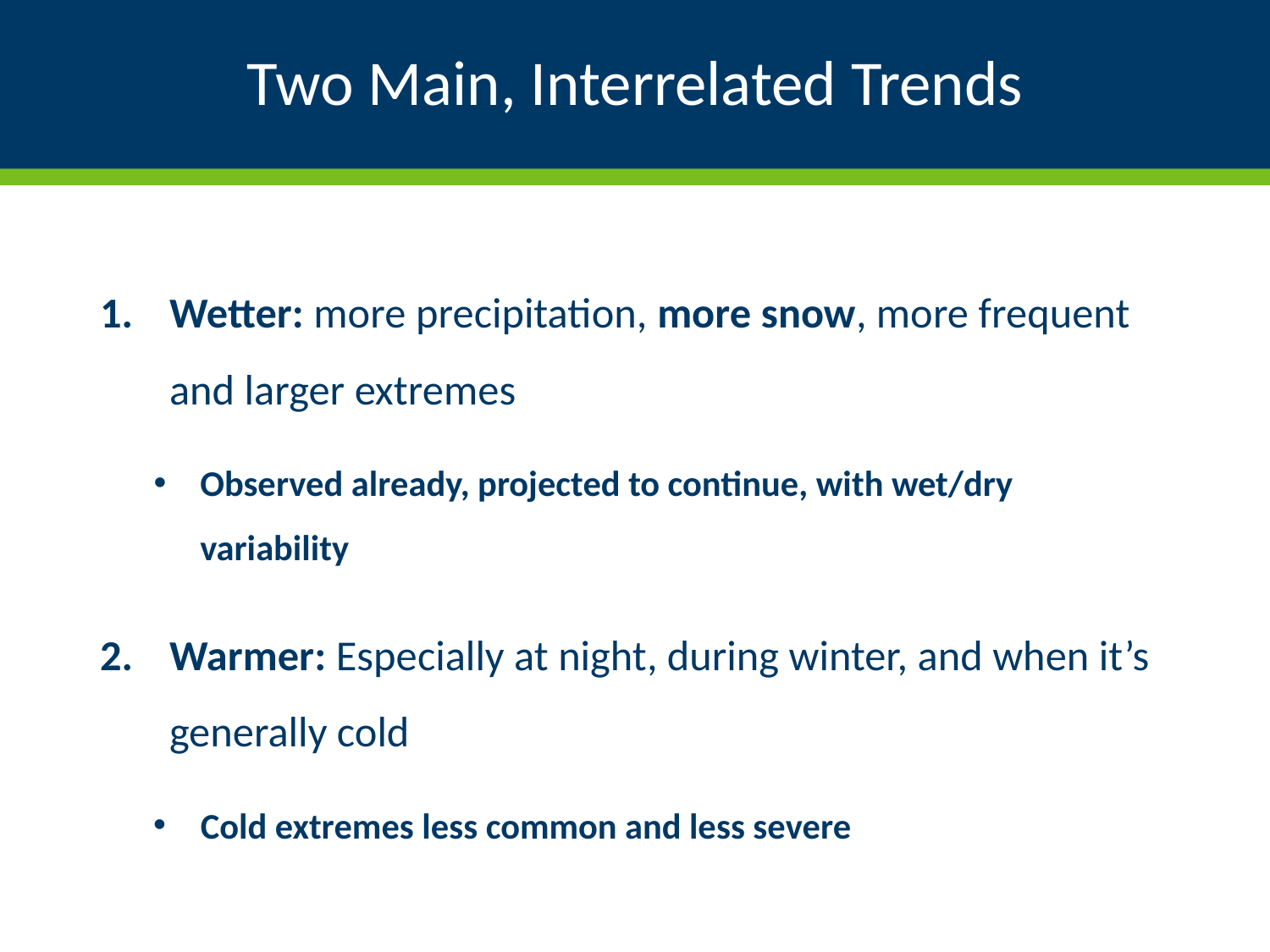

# Two Main, Interrelated Trends
Wetter: more precipitation, more snow, more frequent and larger extremes
Observed already, projected to continue, with wet/dry variability
Warmer: Especially at night, during winter, and when it’s generally cold
Cold extremes less common and less severe